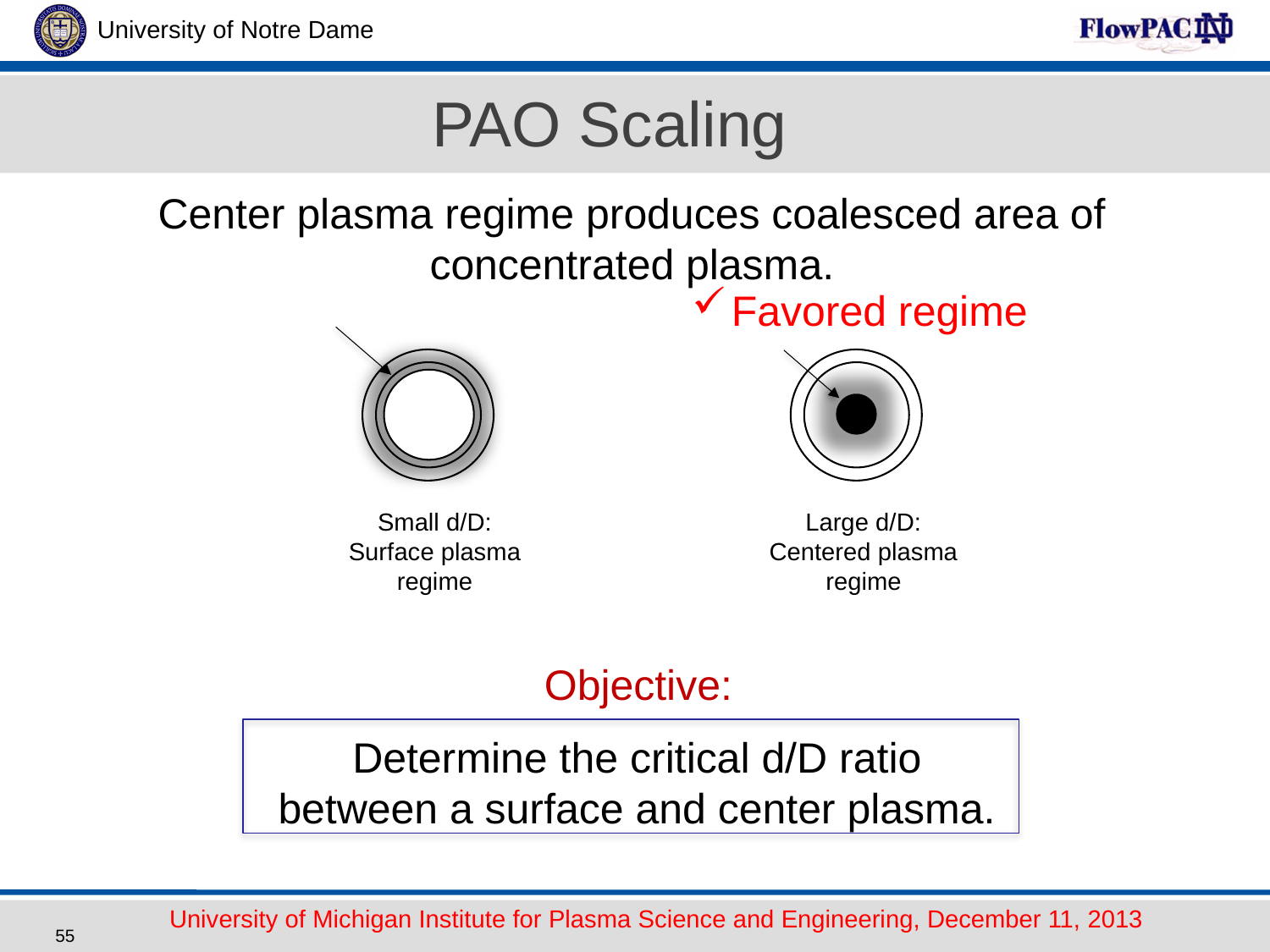

PAO Scaling
Center plasma regime produces coalesced area of concentrated plasma.
Favored regime

Small d/D:
Surface plasma
regime
Large d/D:
Centered plasma
regime
Objective:

Determine the critical d/D ratio
between a surface and center plasma.